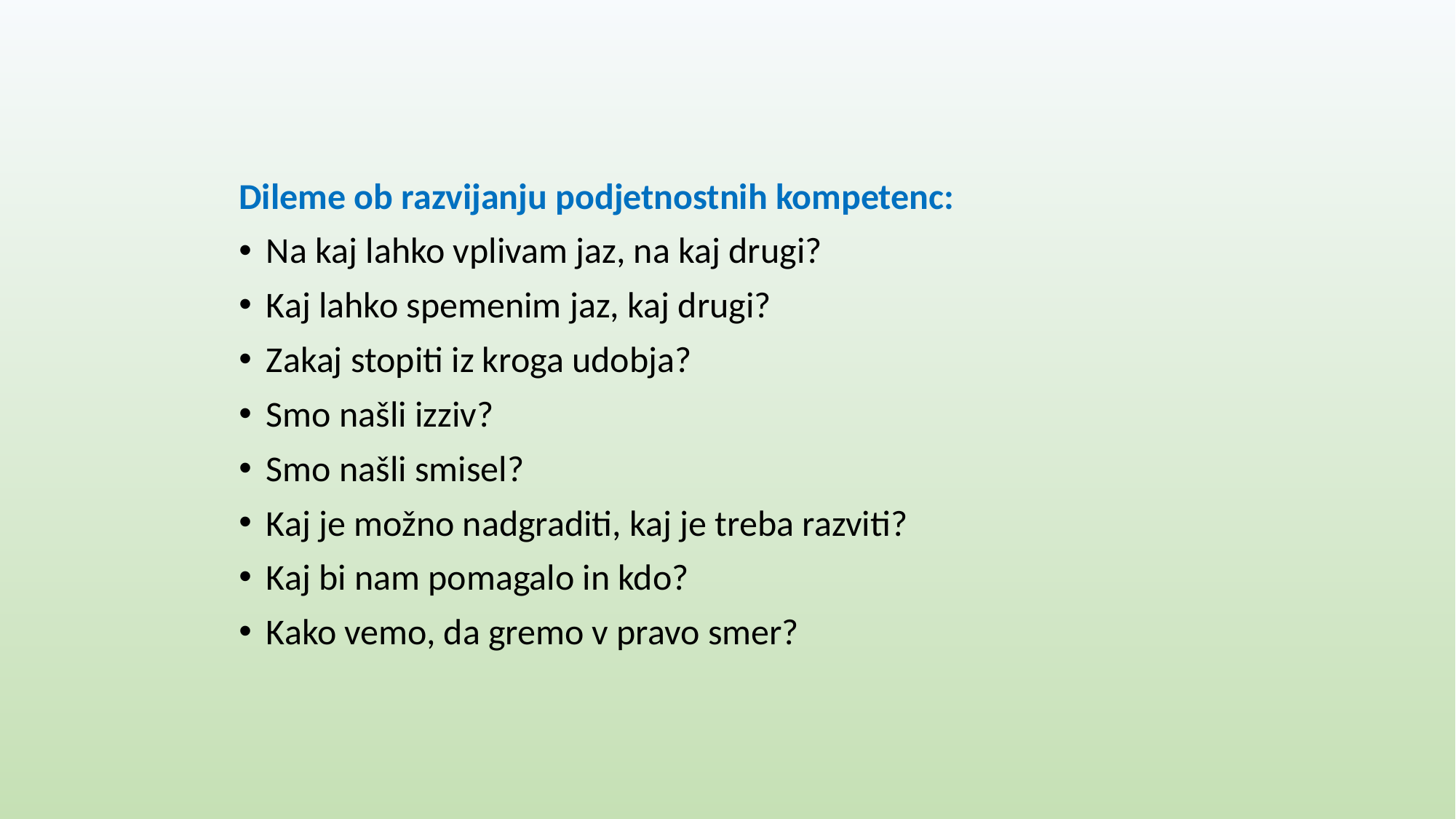

Dileme ob razvijanju podjetnostnih kompetenc:
Na kaj lahko vplivam jaz, na kaj drugi?
Kaj lahko spemenim jaz, kaj drugi?
Zakaj stopiti iz kroga udobja?
Smo našli izziv?
Smo našli smisel?
Kaj je možno nadgraditi, kaj je treba razviti?
Kaj bi nam pomagalo in kdo?
Kako vemo, da gremo v pravo smer?